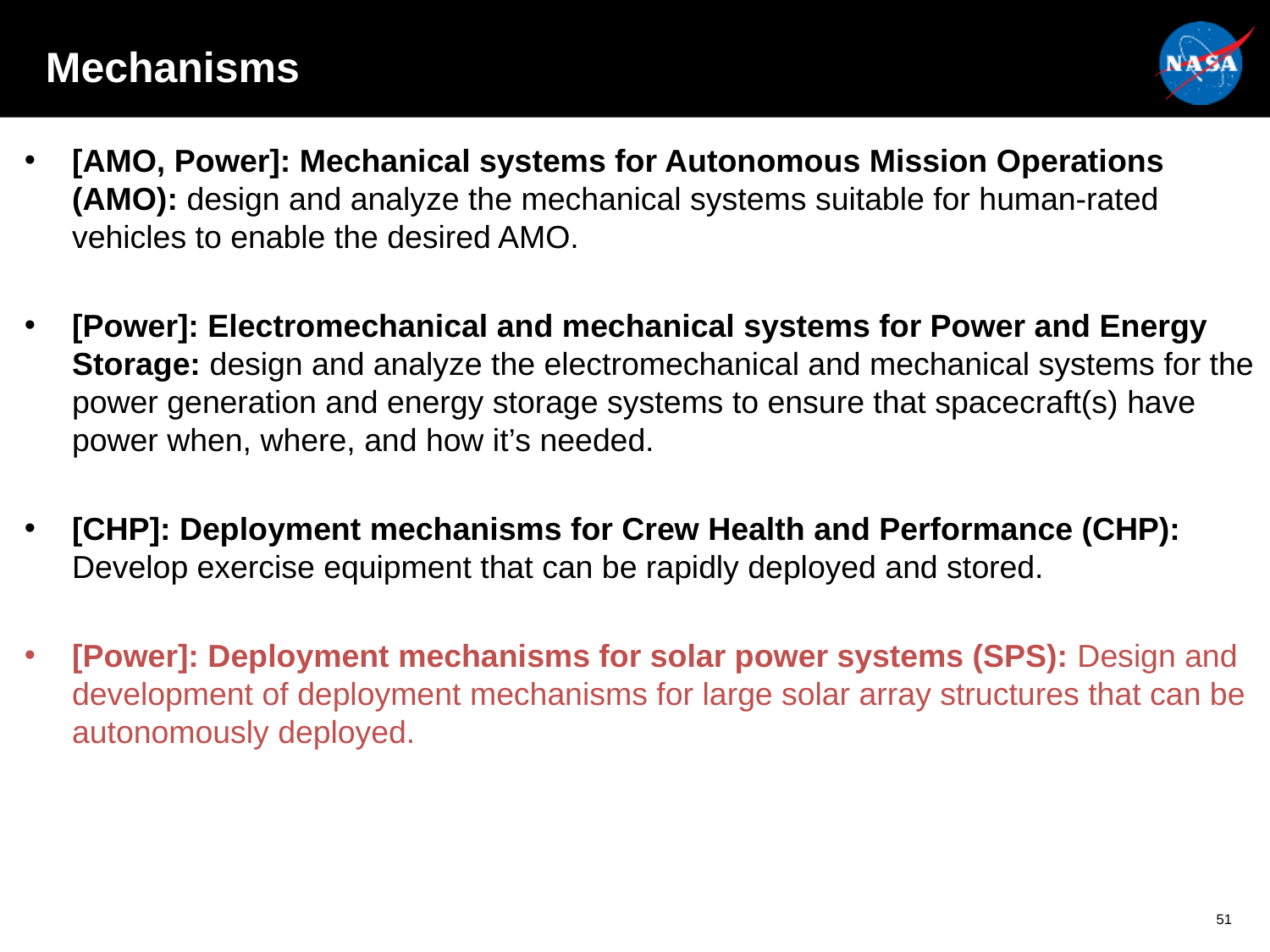

# Mechanisms
[AMO, Power]: Mechanical systems for Autonomous Mission Operations (AMO): design and analyze the mechanical systems suitable for human-rated vehicles to enable the desired AMO.

[Power]: Electromechanical and mechanical systems for Power and Energy Storage: design and analyze the electromechanical and mechanical systems for the power generation and energy storage systems to ensure that spacecraft(s) have power when, where, and how it’s needed.

[CHP]: Deployment mechanisms for Crew Health and Performance (CHP): Develop exercise equipment that can be rapidly deployed and stored.

[Power]: Deployment mechanisms for solar power systems (SPS): Design and development of deployment mechanisms for large solar array structures that can be autonomously deployed.

51